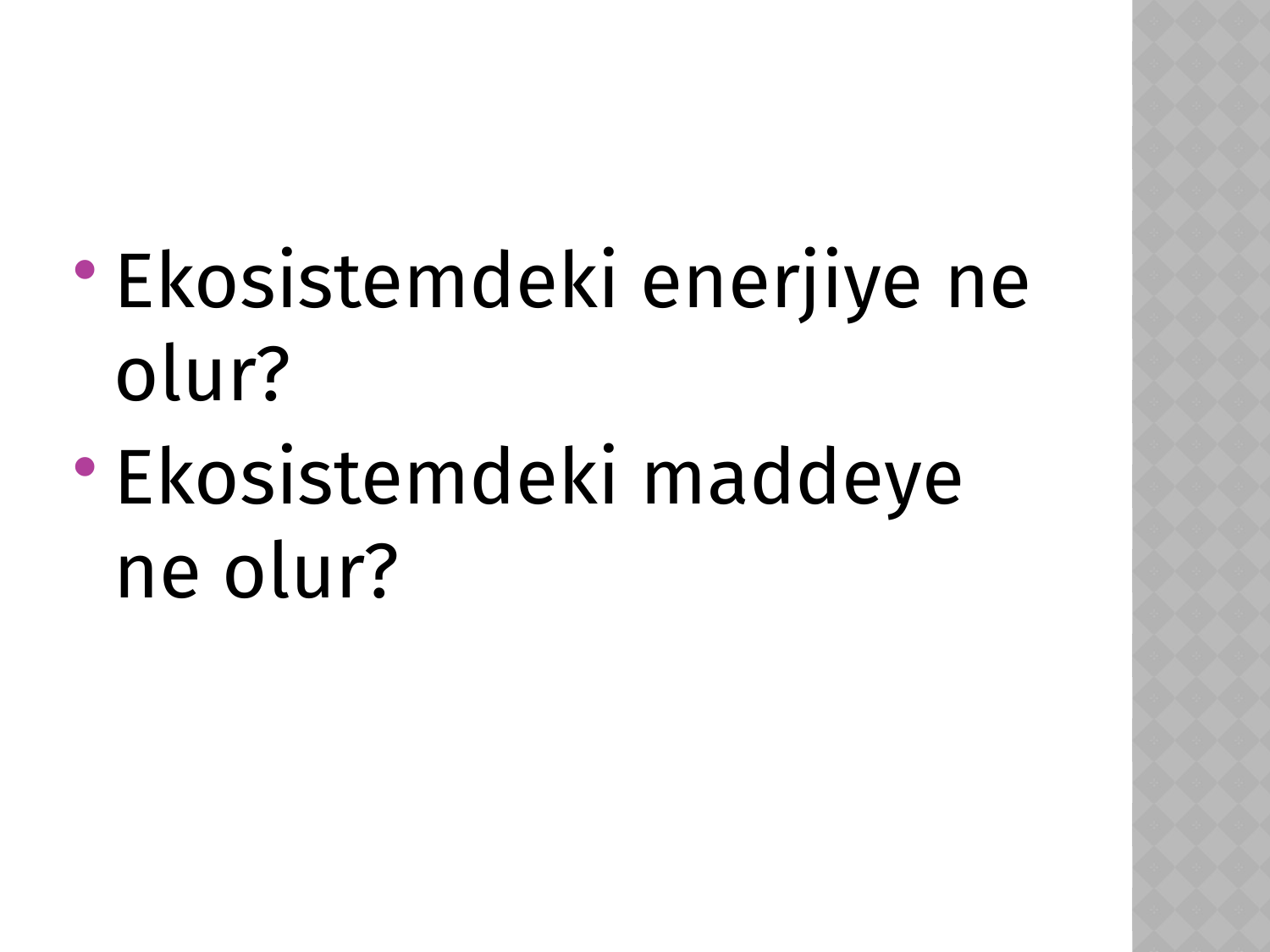

#
Ekosistemdeki enerjiye ne olur?
Ekosistemdeki maddeye ne olur?